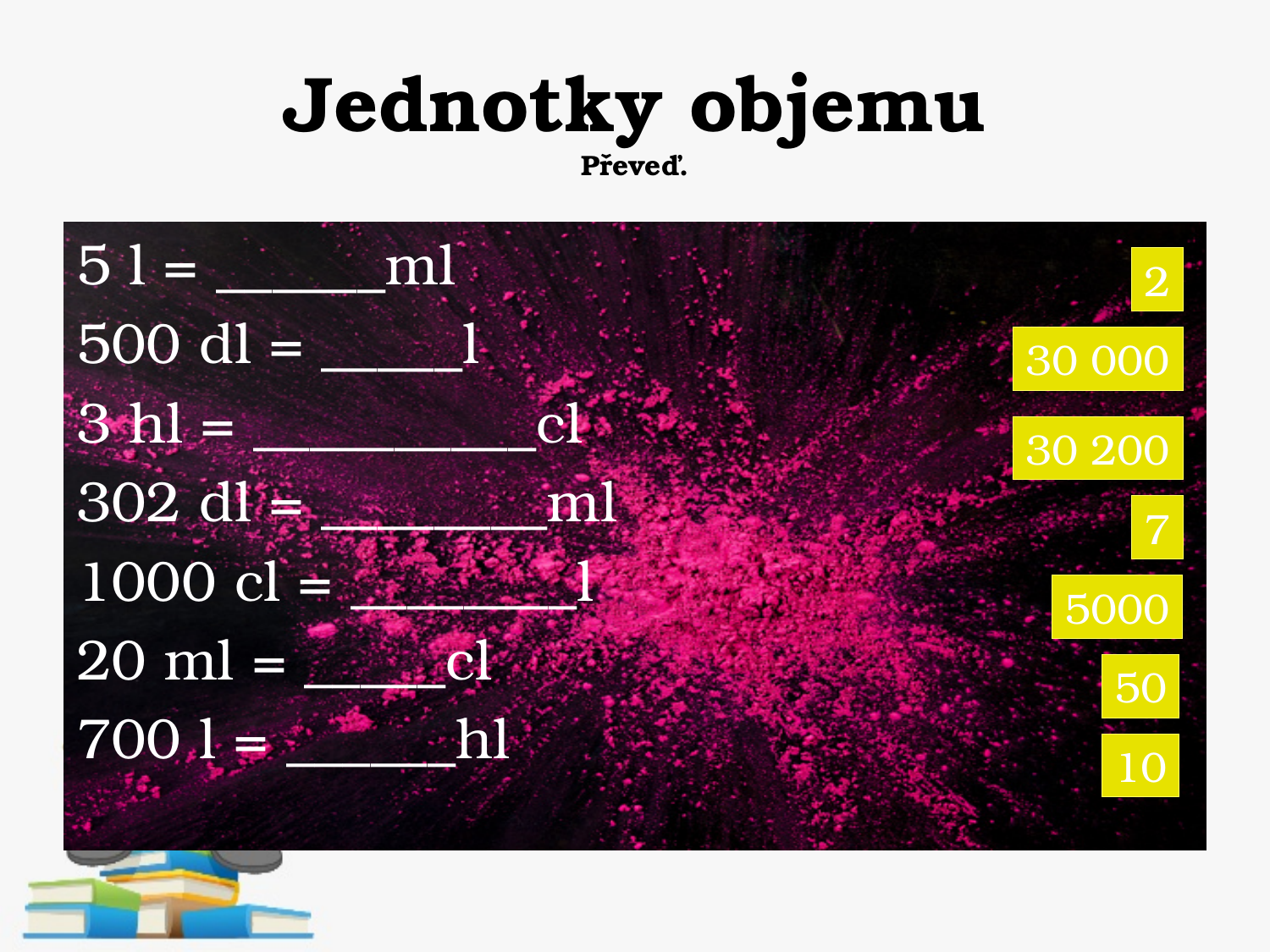

# Jednotky objemu Převeď.
5 l = ______ml
500 dl = _____l
3 hl = __________cl
302 dl = ________ml
1000 cl = ________l
20 ml = _____cl
700 l = ______hl
2
30 000
30 200
7
5000
50
10